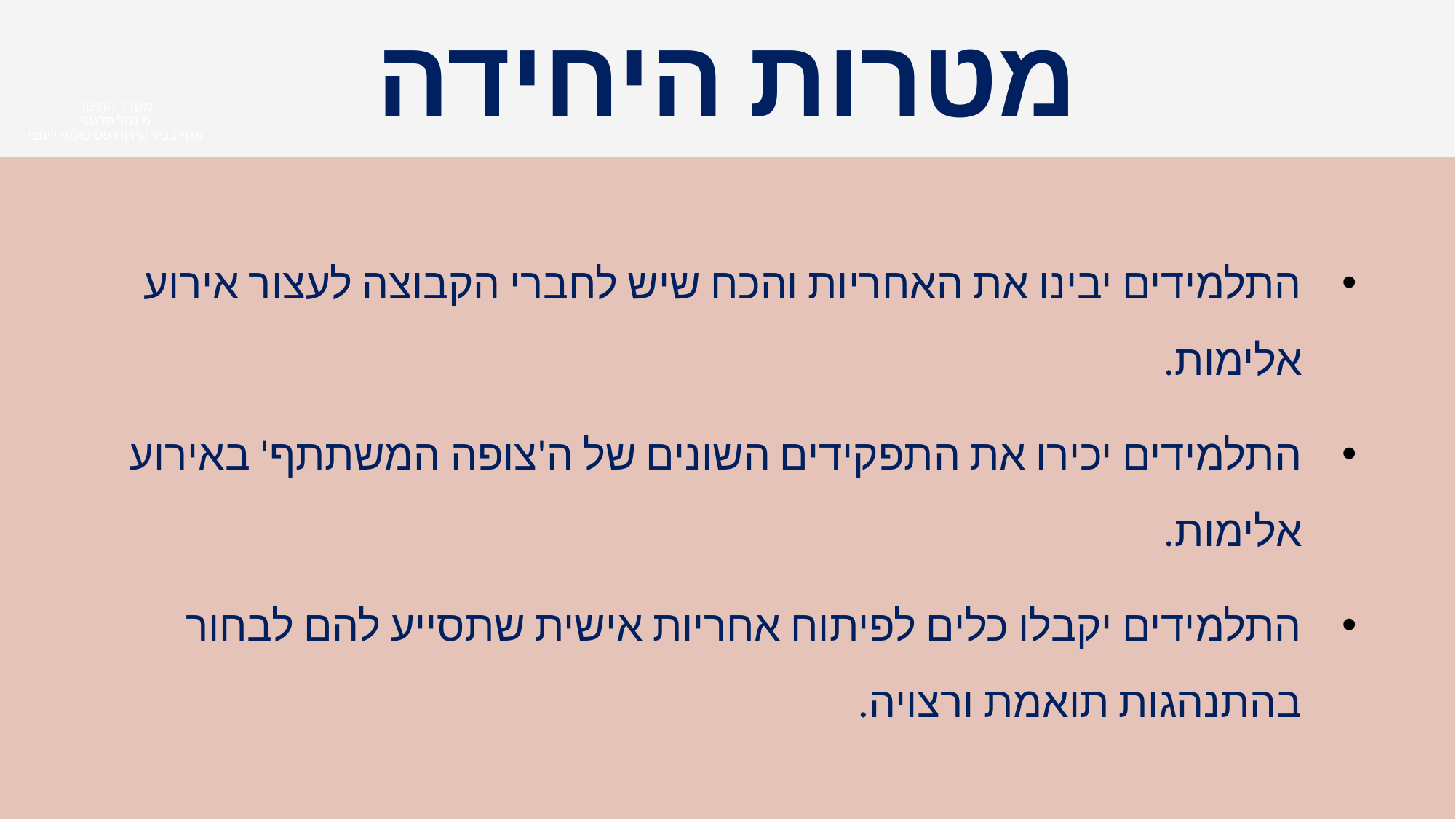

מטרות היחידה
משרד החינוך
מינהל פדגוגי
אגף בכיר שירות פסיכולוגי ייעוצי

התלמידים יבינו את האחריות והכח שיש לחברי הקבוצה לעצור אירוע אלימות.
התלמידים יכירו את התפקידים השונים של ה'צופה המשתתף' באירוע אלימות.
התלמידים יקבלו כלים לפיתוח אחריות אישית שתסייע להם לבחור בהתנהגות תואמת ורצויה.